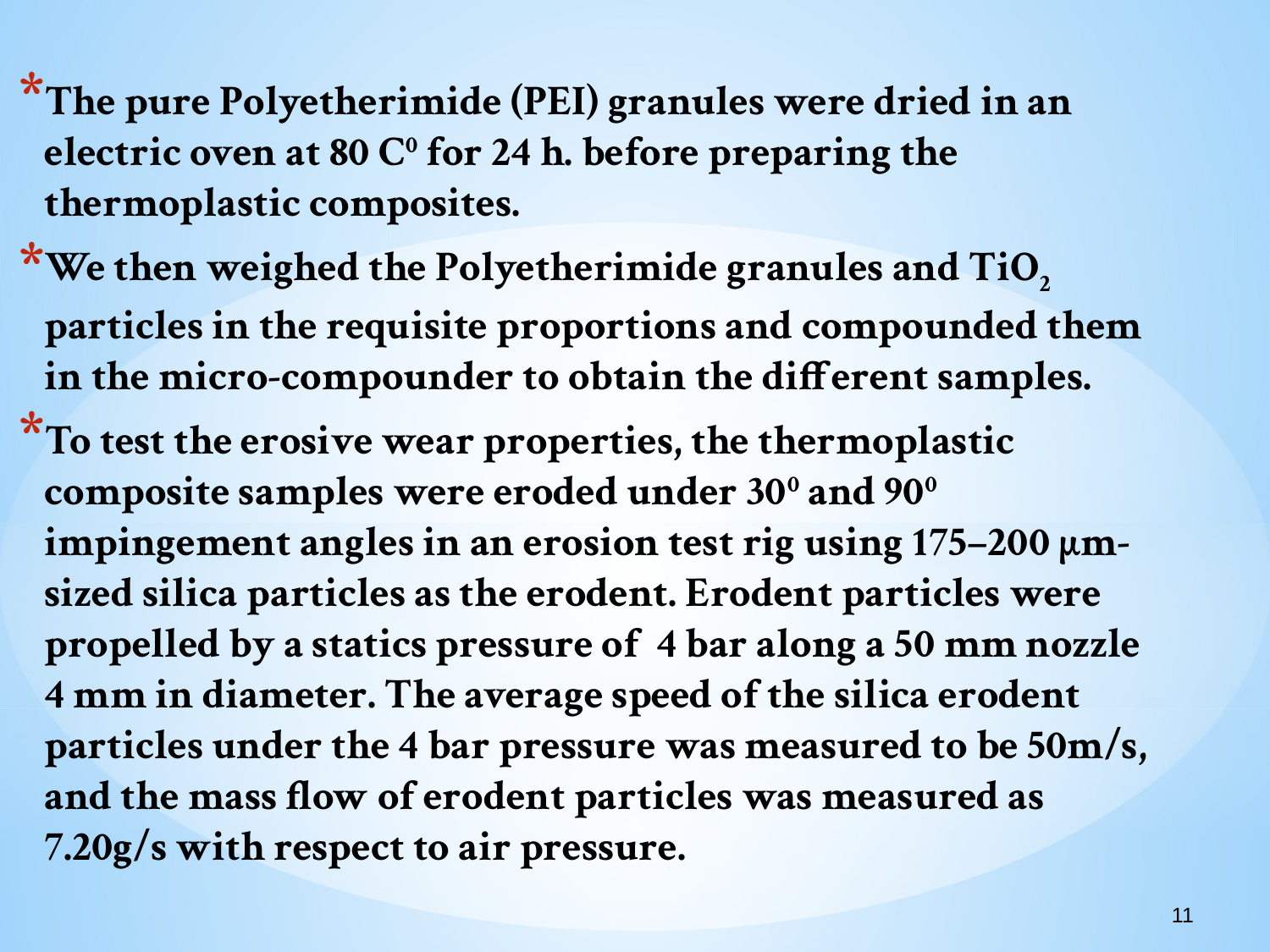

The pure Polyetherimide (PEI) granules were dried in an electric oven at 80 C0 for 24 h. before preparing the thermoplastic composites.
We then weighed the Polyetherimide granules and TiO2 particles in the requisite proportions and compounded them in the micro-compounder to obtain the different samples.
To test the erosive wear properties, the thermoplastic  composite samples were eroded under 300 and 900 impingement angles in an erosion test rig using 175–200 µm-sized silica particles as the erodent. Erodent particles were propelled by a statics pressure of  4 bar along a 50 mm nozzle 4 mm in diameter. The average speed of the silica erodent particles under the 4 bar pressure was measured to be 50m/s, and the mass flow of erodent particles was measured as 7.20g/s with respect to air pressure.
11